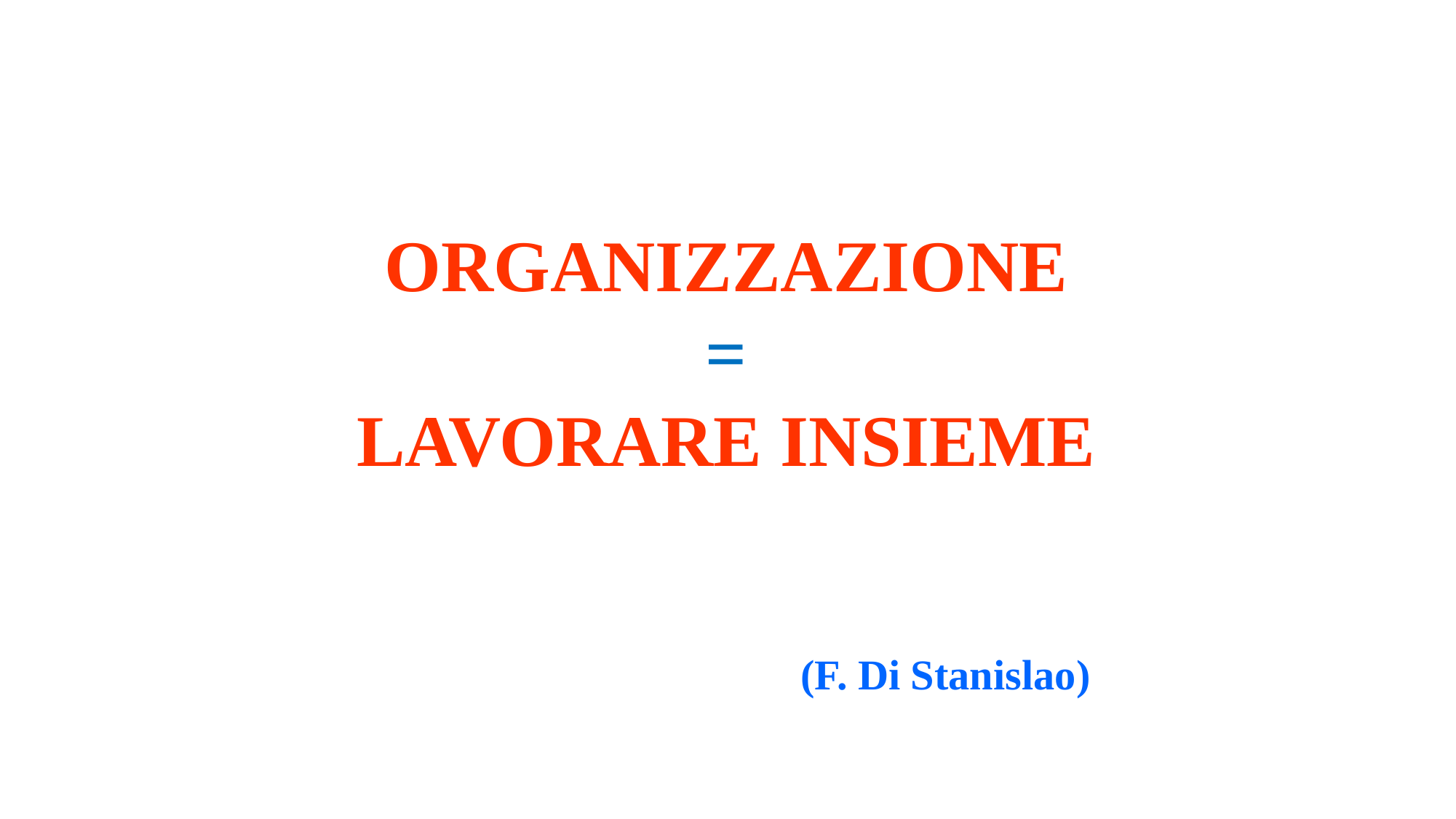

ORGANIZZAZIONE
=
LAVORARE INSIEME
(F. Di Stanislao)